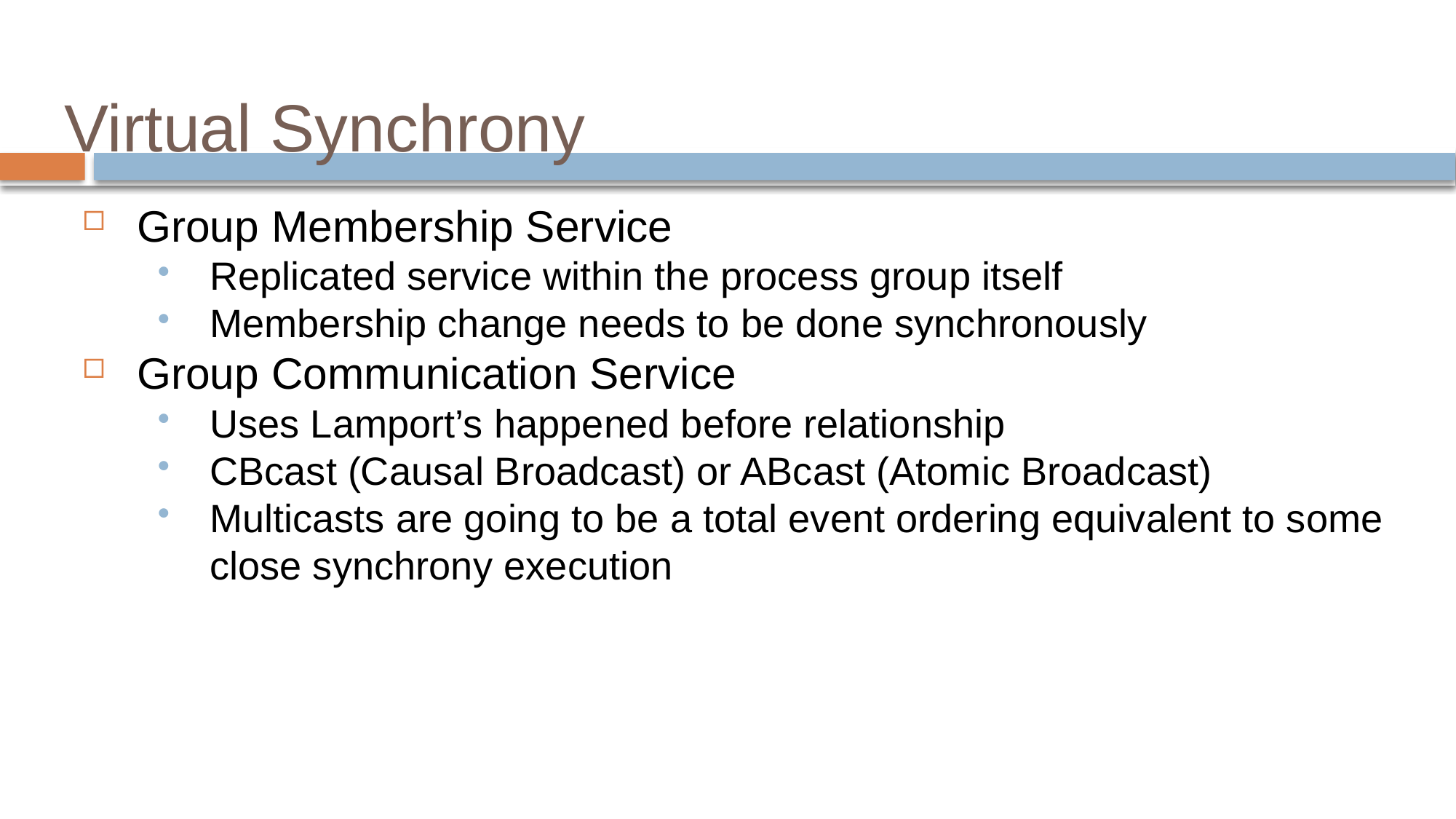

# Virtual Synchrony
Group Membership Service
Replicated service within the process group itself
Membership change needs to be done synchronously
Group Communication Service
Uses Lamport’s happened before relationship
CBcast (Causal Broadcast) or ABcast (Atomic Broadcast)
Multicasts are going to be a total event ordering equivalent to some close synchrony execution